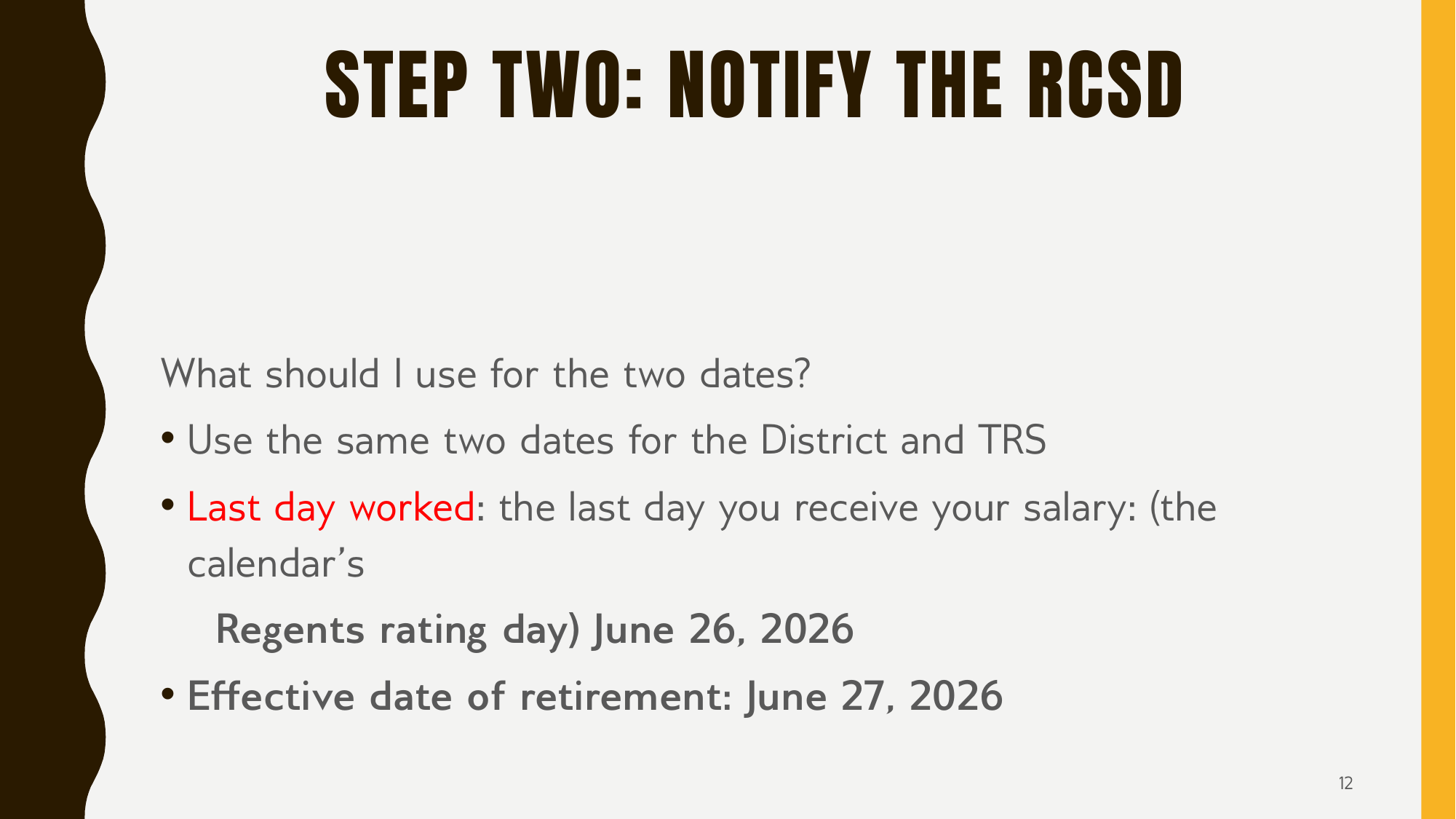

# Step two: Notify the RCSd

What should I use for the two dates?
Use the same two dates for the District and TRS
Last day worked: the last day you receive your salary: (the calendar’s
    Regents rating day) June 26, 2026
Effective date of retirement: June 27, 2026

12